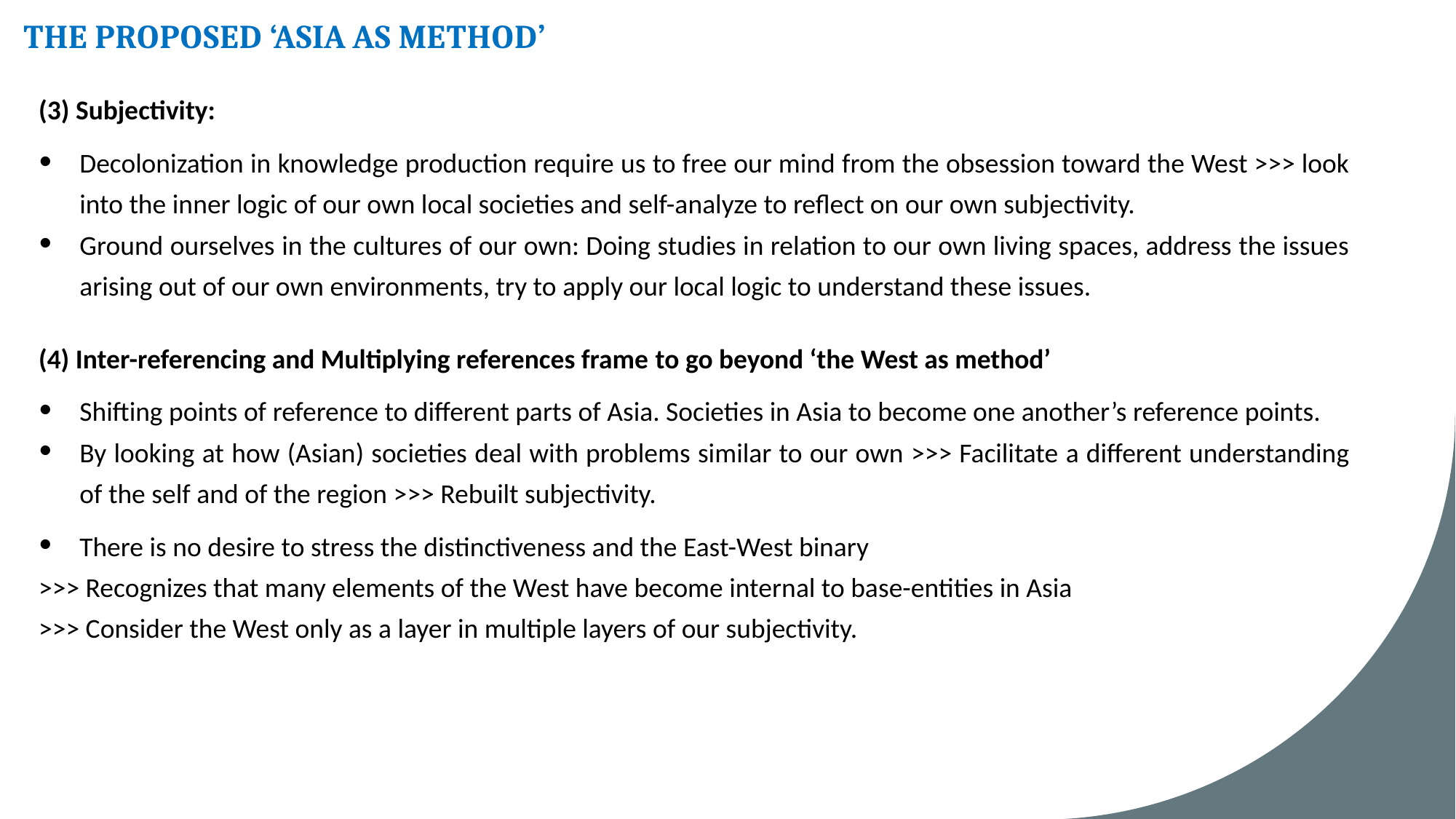

THE PROPOSED ‘ASIA AS METHOD’
(3) Subjectivity:
Decolonization in knowledge production require us to free our mind from the obsession toward the West >>> look into the inner logic of our own local societies and self-analyze to reflect on our own subjectivity.
Ground ourselves in the cultures of our own: Doing studies in relation to our own living spaces, address the issues arising out of our own environments, try to apply our local logic to understand these issues.
(4) Inter-referencing and Multiplying references frame to go beyond ‘the West as method’
Shifting points of reference to different parts of Asia. Societies in Asia to become one another’s reference points.
By looking at how (Asian) societies deal with problems similar to our own >>> Facilitate a different understanding of the self and of the region >>> Rebuilt subjectivity.
There is no desire to stress the distinctiveness and the East-West binary
>>> Recognizes that many elements of the West have become internal to base-entities in Asia
>>> Consider the West only as a layer in multiple layers of our subjectivity.